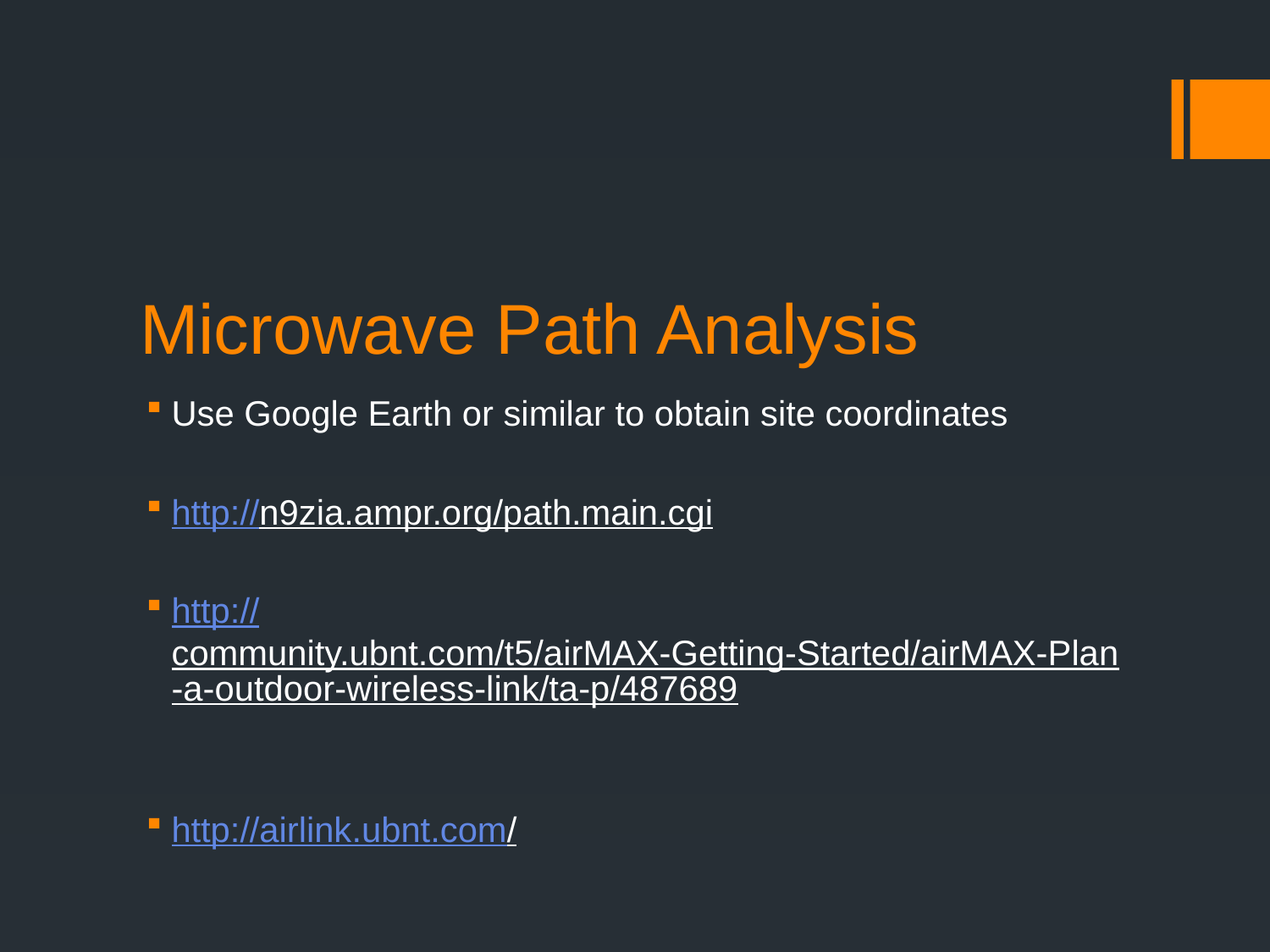

# Microwave Path Analysis
Use Google Earth or similar to obtain site coordinates

http://n9zia.ampr.org/path.main.cgi

http://community.ubnt.com/t5/airMAX-Getting-Started/airMAX-Plan-a-outdoor-wireless-link/ta-p/487689

http://airlink.ubnt.com/